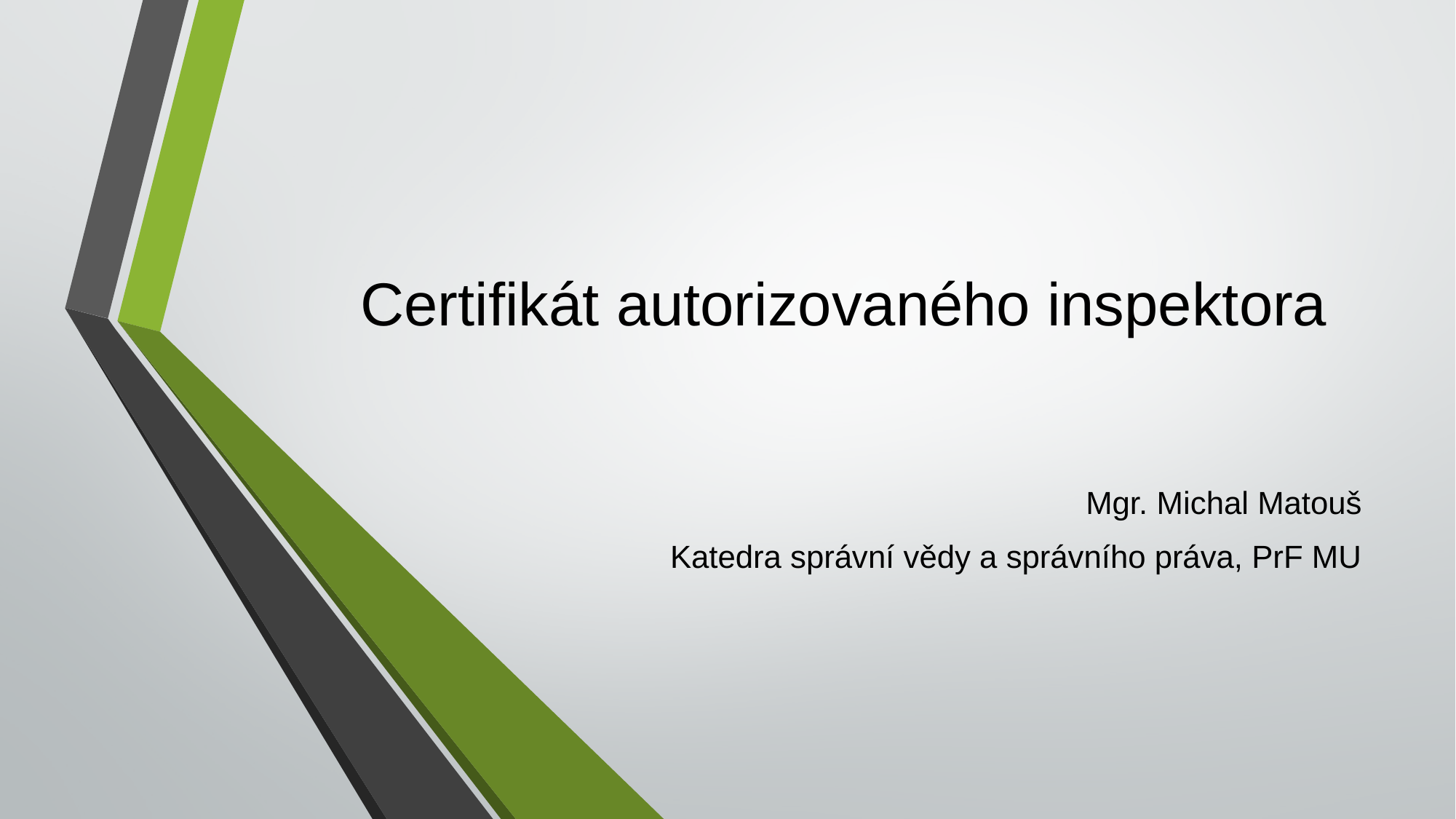

# Certifikát autorizovaného inspektora
Mgr. Michal Matouš
Katedra správní vědy a správního práva, PrF MU